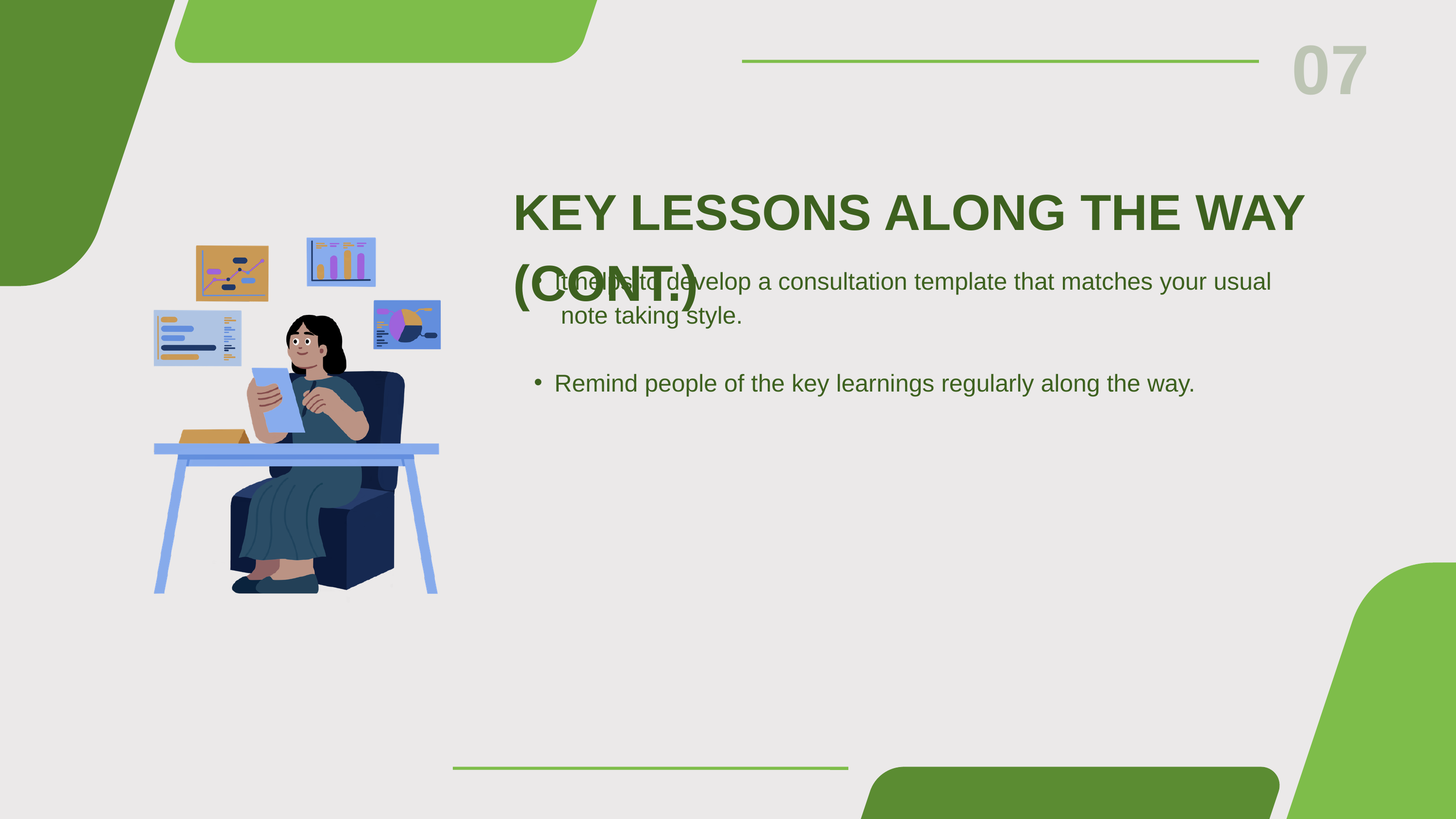

07

KEY LESSONS ALONG THE WAY (CONT.)

It helps to develop a consultation template that matches your usual
       note taking style.

Remind people of the key learnings regularly along the way.